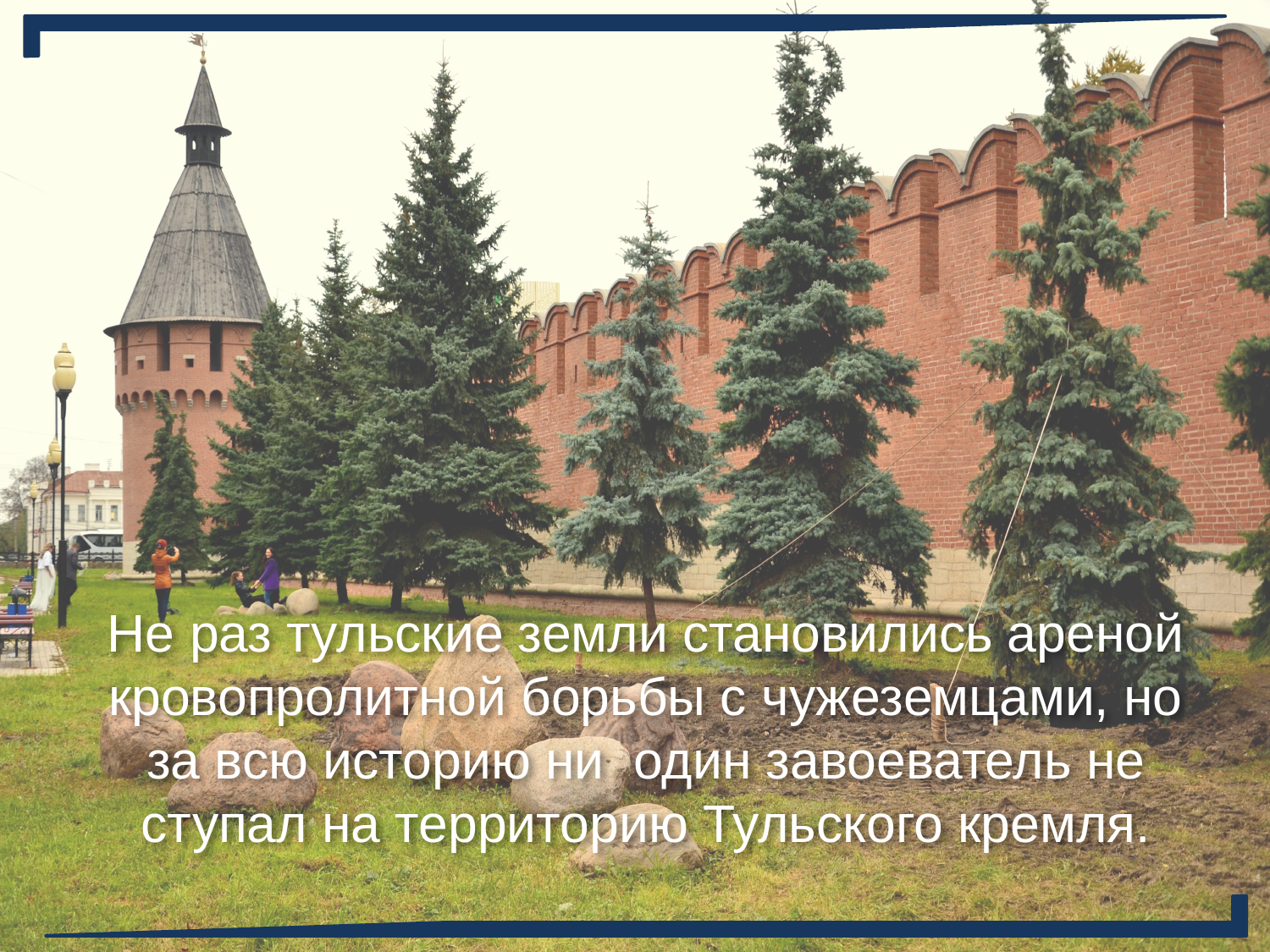

# Не раз тульские земли становились ареной кровопролитной борьбы с чужеземцами, но за всю историю ни  один завоеватель не ступал на территорию Тульского кремля.